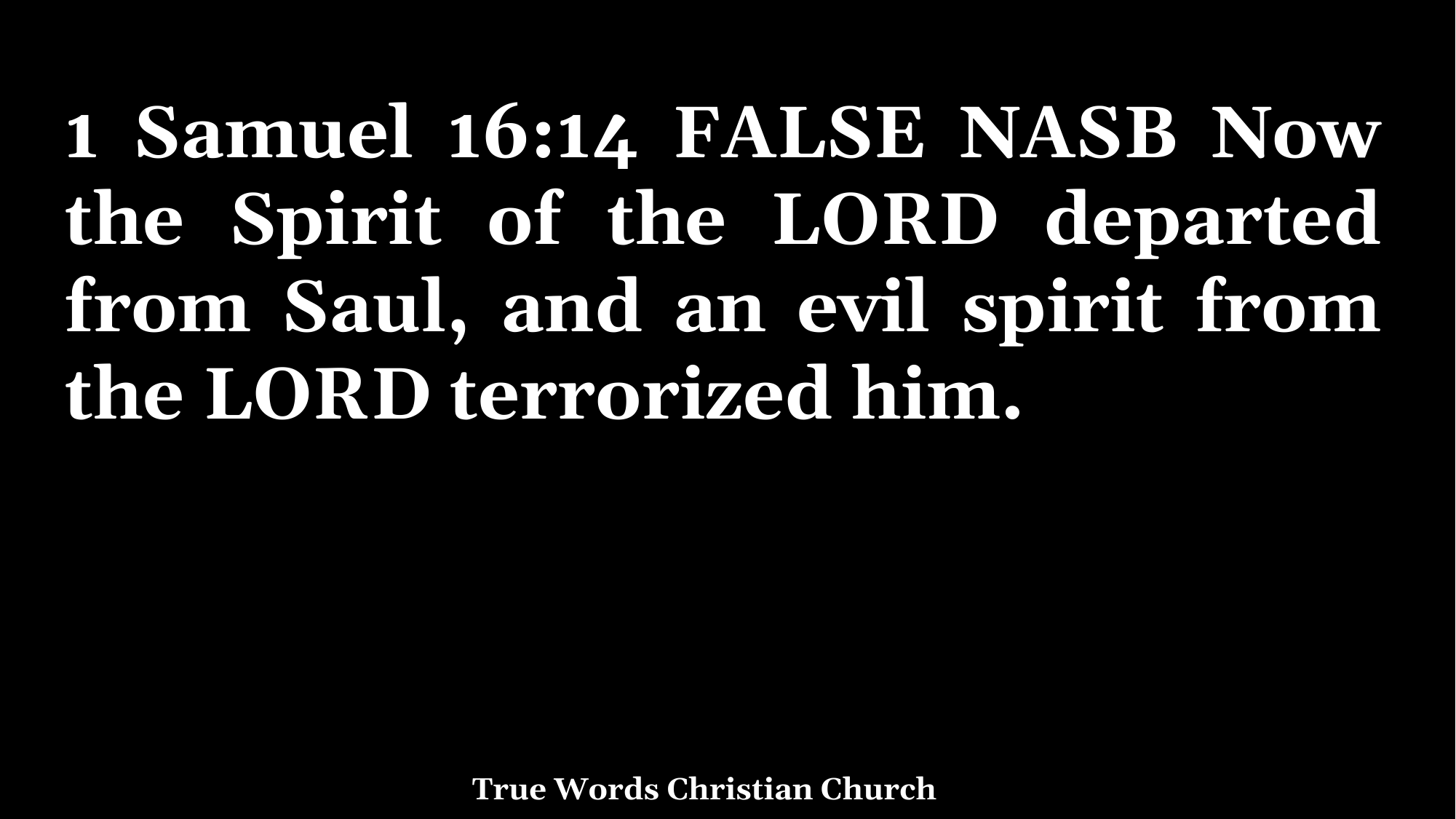

1 Samuel 16:14 FALSE NASB Now the Spirit of the LORD departed from Saul, and an evil spirit from the LORD terrorized him.
True Words Christian Church